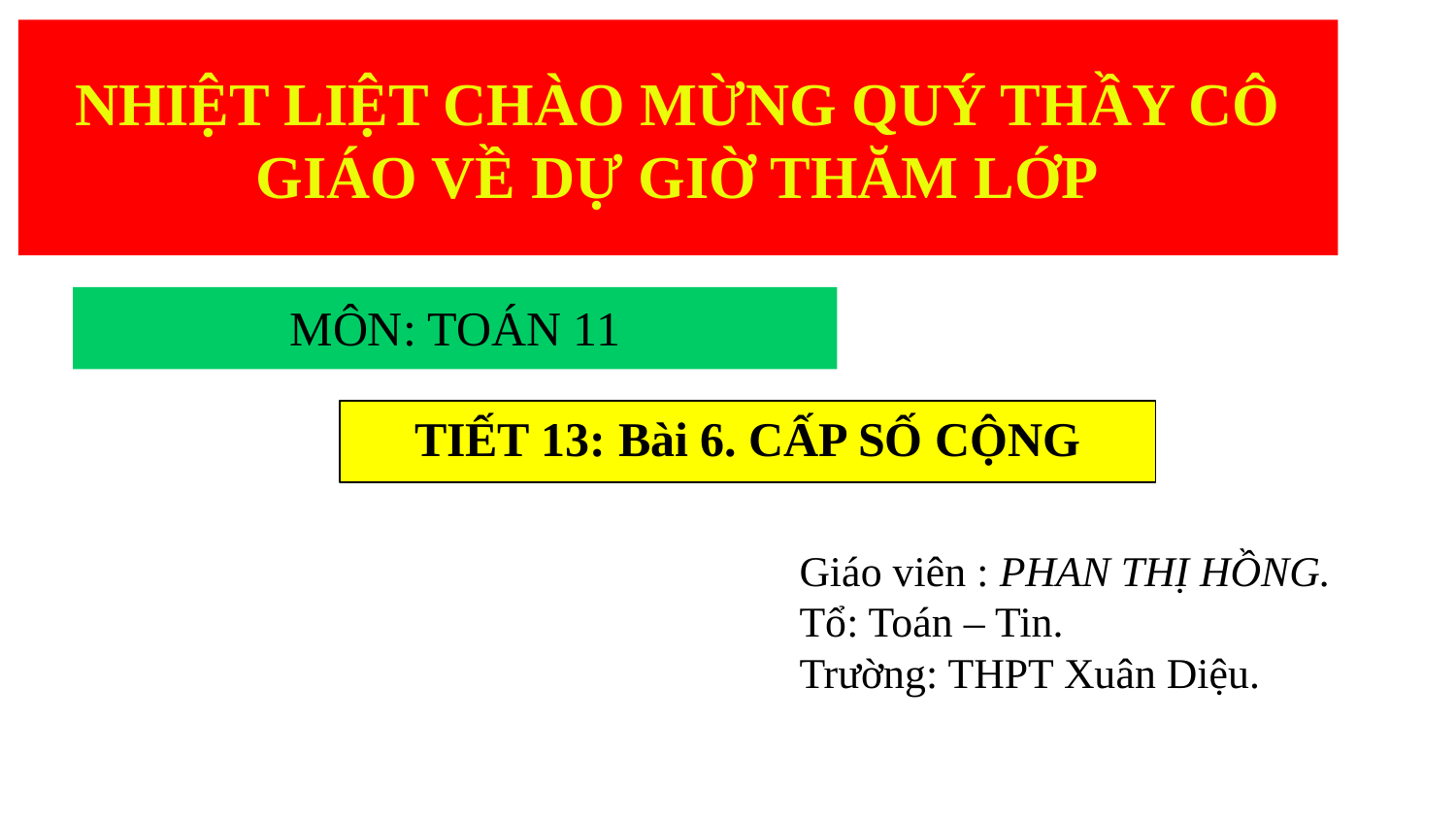

# NHIỆT LIỆT CHÀO MỪNG QUÝ THẦY CÔ GIÁO VỀ DỰ GIỜ THĂM LỚP
MÔN: TOÁN 11
TIẾT 13: Bài 6. CẤP SỐ CỘNG
Giáo viên : PHAN THỊ HỒNG.
Tổ: Toán – Tin.
Trường: THPT Xuân Diệu.